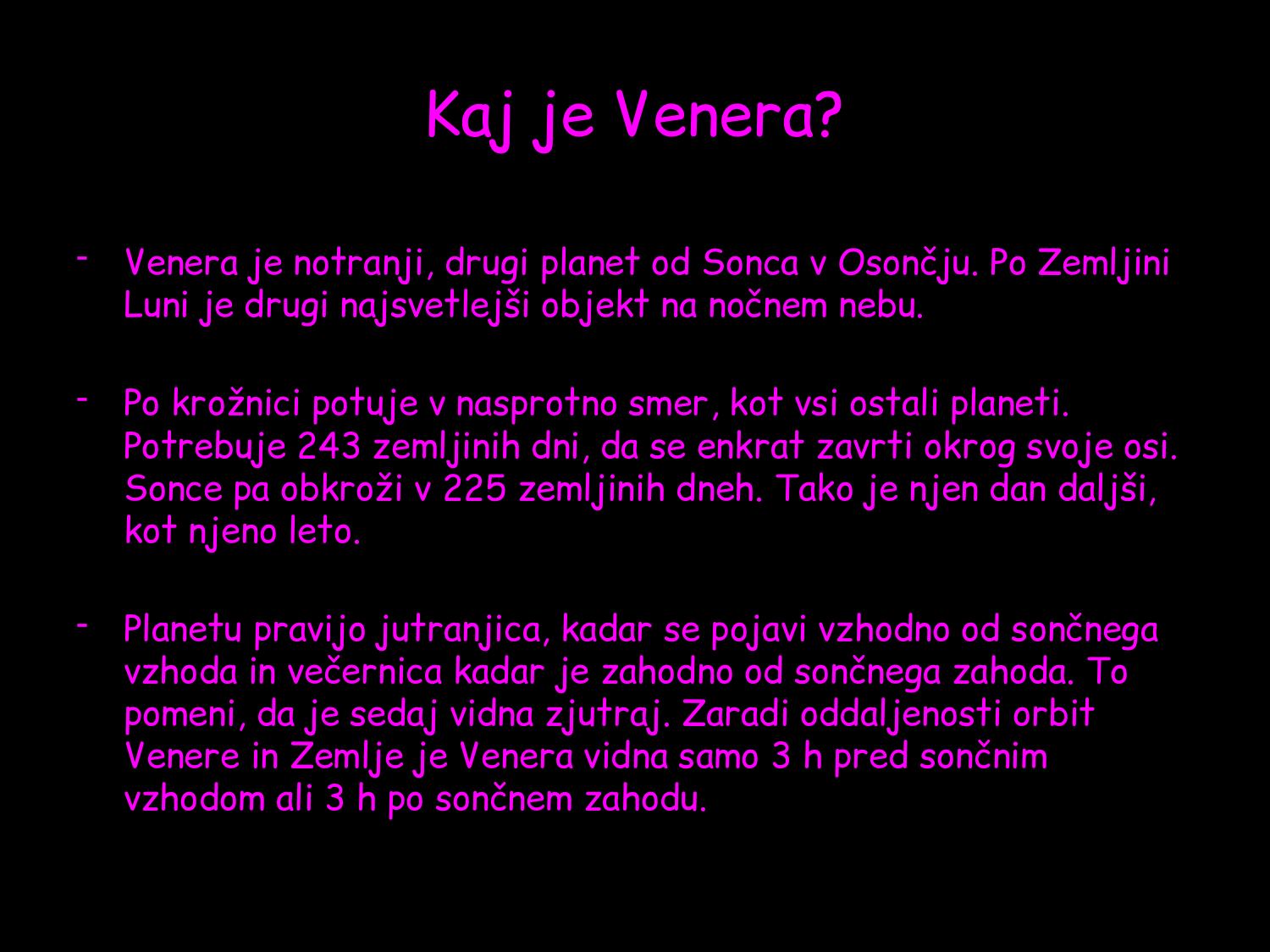

# Kaj je Venera?
Venera je notranji, drugi planet od Sonca v Osončju. Po Zemljini Luni je drugi najsvetlejši objekt na nočnem nebu.

Po krožnici potuje v nasprotno smer, kot vsi ostali planeti. Potrebuje 243 zemljinih dni, da se enkrat zavrti okrog svoje osi. Sonce pa obkroži v 225 zemljinih dneh. Tako je njen dan daljši, kot njeno leto.

Planetu pravijo jutranjica, kadar se pojavi vzhodno od sončnega vzhoda in večernica kadar je zahodno od sončnega zahoda. To pomeni, da je sedaj vidna zjutraj. Zaradi oddaljenosti orbit Venere in Zemlje je Venera vidna samo 3 h pred sončnim vzhodom ali 3 h po sončnem zahodu.